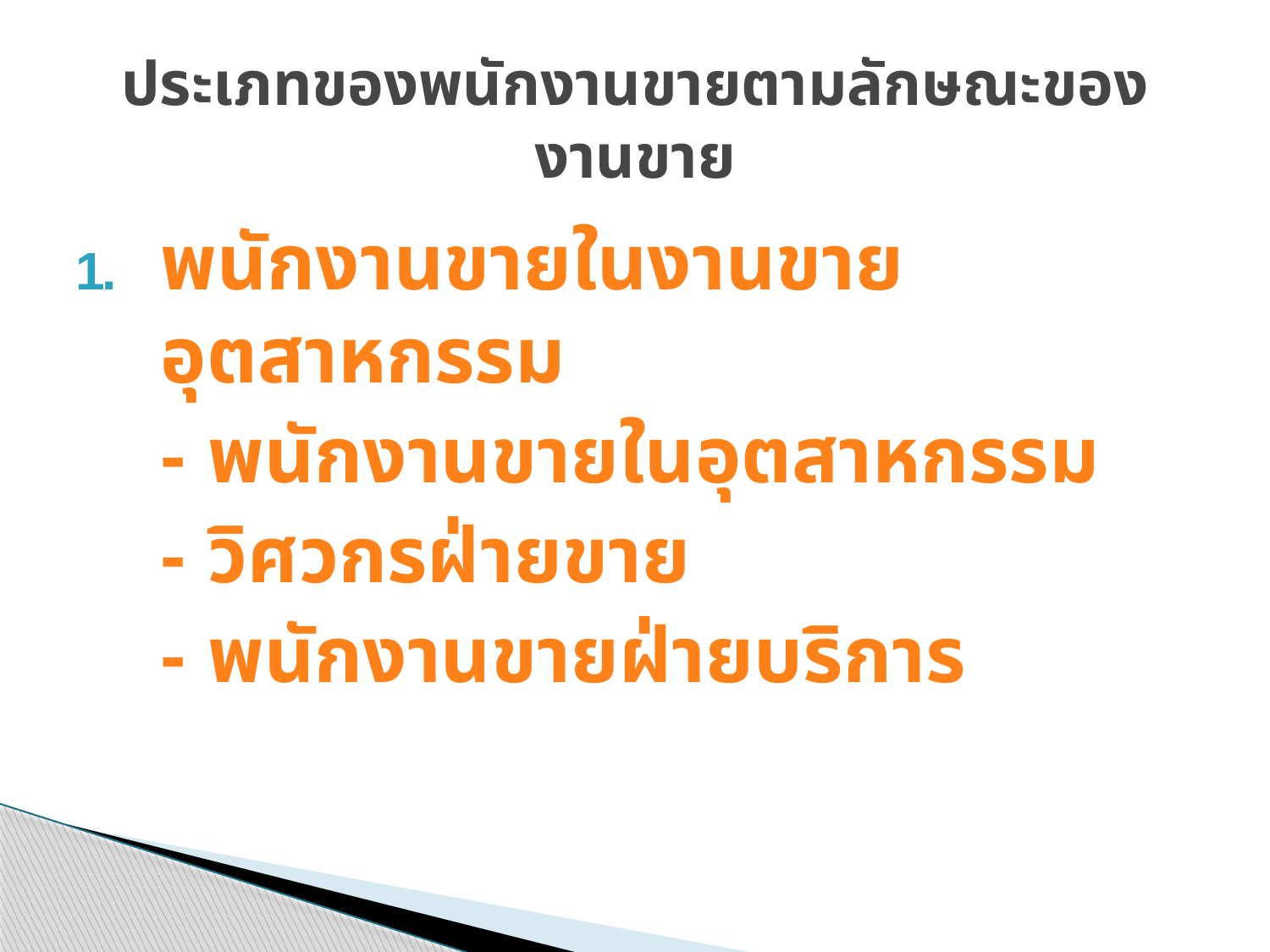

# ประเภทของพนักงานขายตามลักษณะของงานขาย
พนักงานขายในงานขายอุตสาหกรรม
	- พนักงานขายในอุตสาหกรรม
	- วิศวกรฝ่ายขาย
	- พนักงานขายฝ่ายบริการ